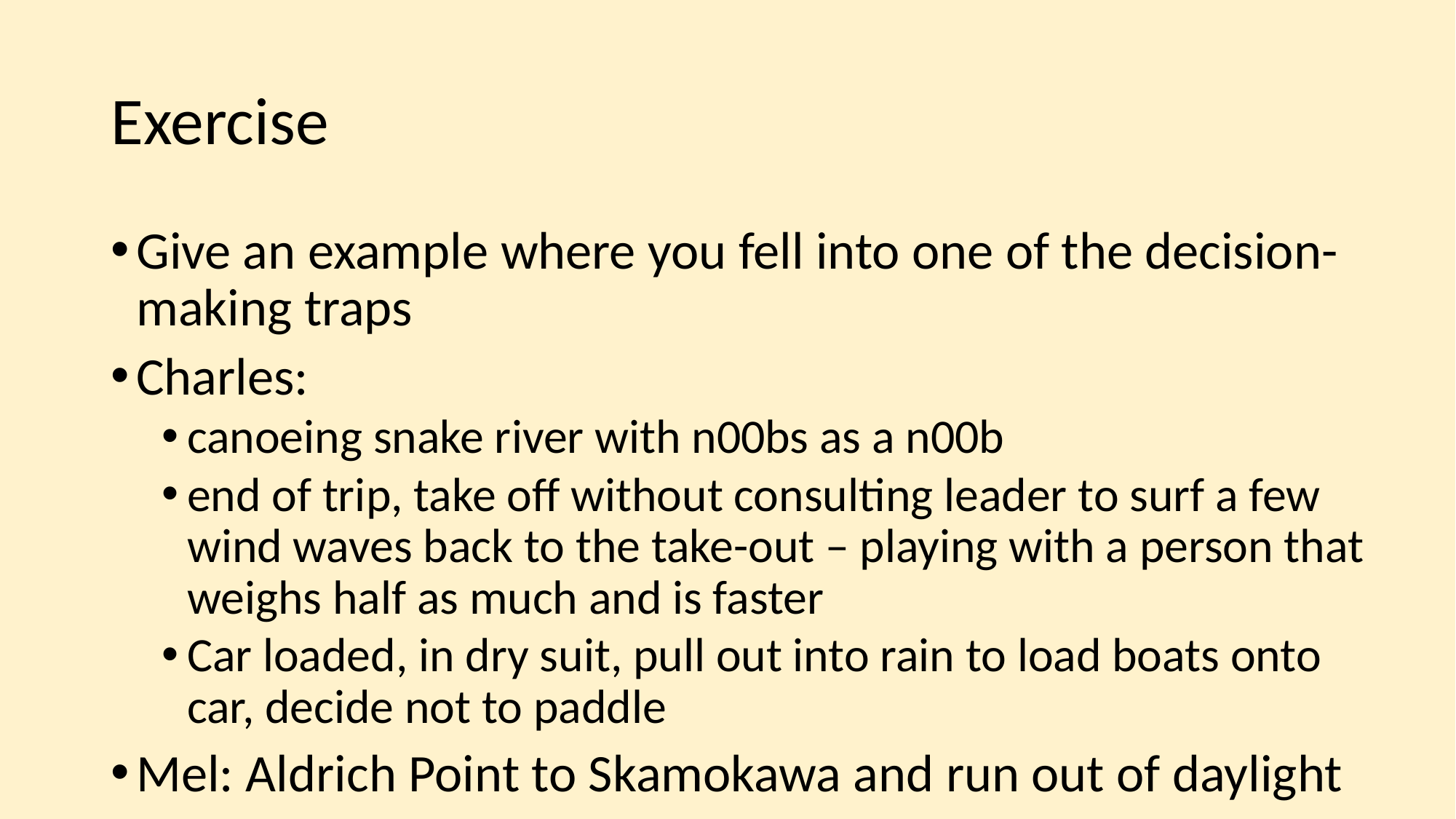

# Exercise
Give an example where you fell into one of the decision-making traps
Charles:
canoeing snake river with n00bs as a n00b
end of trip, take off without consulting leader to surf a few wind waves back to the take-out – playing with a person that weighs half as much and is faster
Car loaded, in dry suit, pull out into rain to load boats onto car, decide not to paddle
Mel: Aldrich Point to Skamokawa and run out of daylight